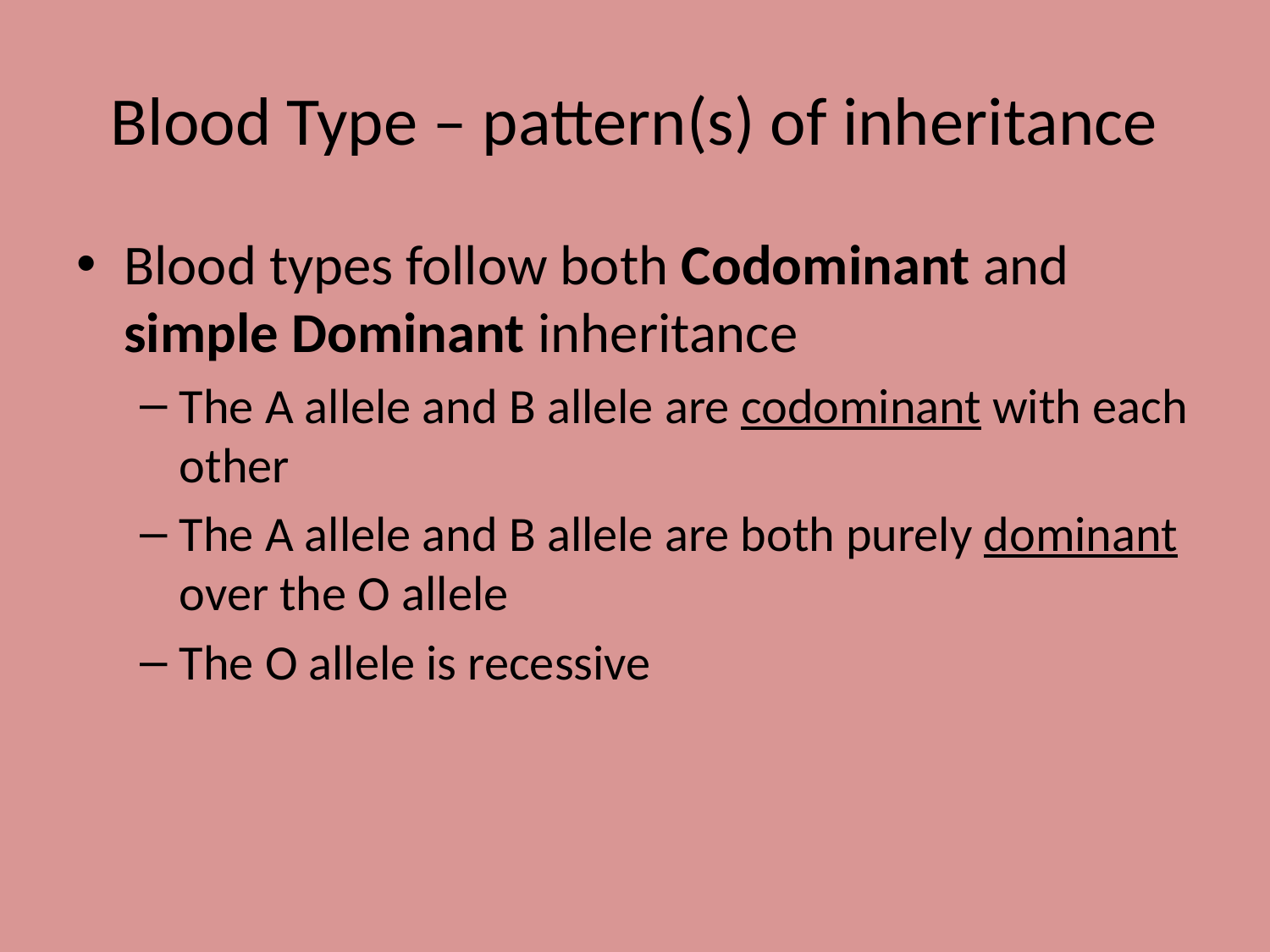

# Blood Type – pattern(s) of inheritance
Blood types follow both Codominant and simple Dominant inheritance
The A allele and B allele are codominant with each other
The A allele and B allele are both purely dominant over the O allele
The O allele is recessive